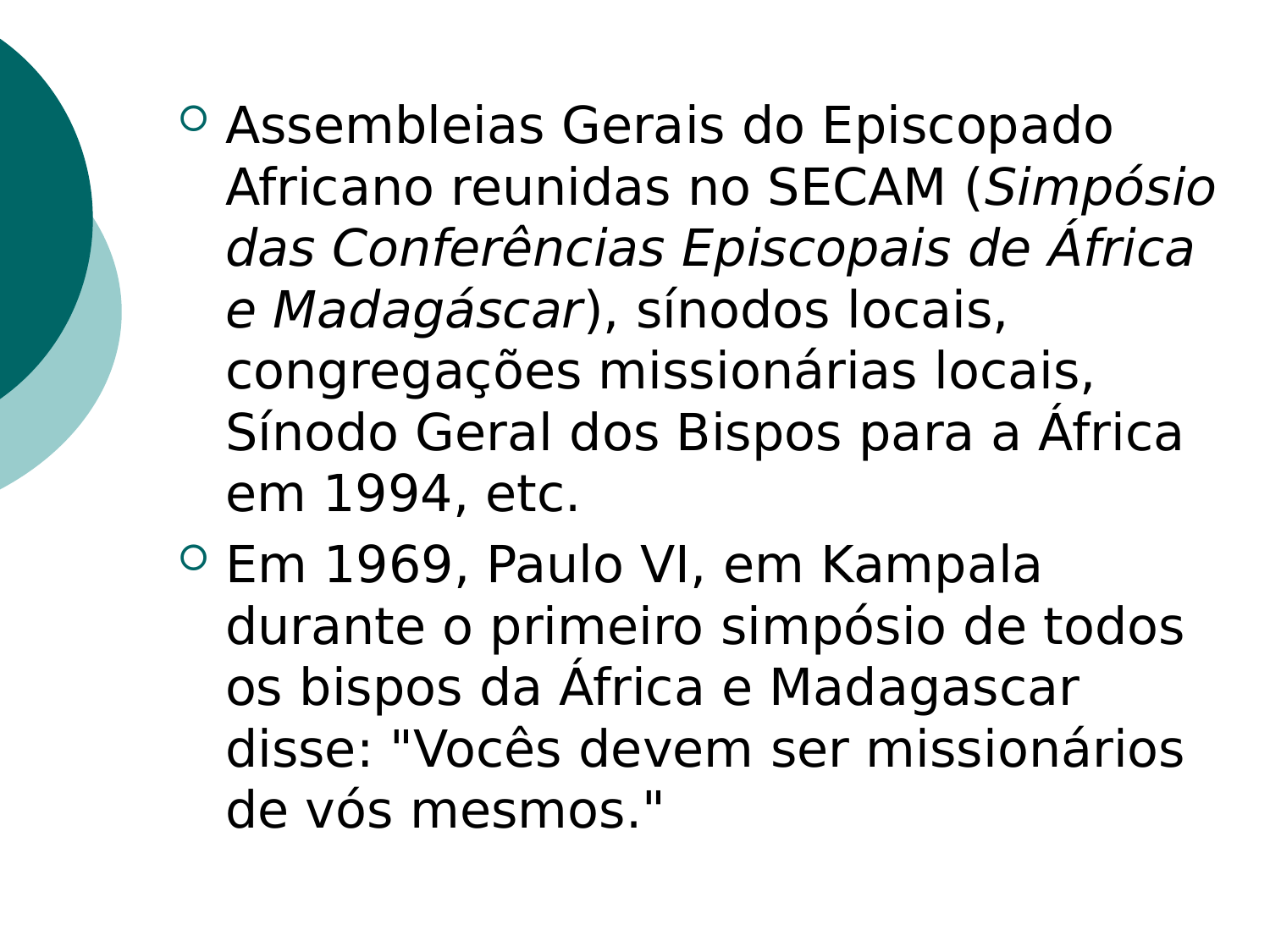

Assembleias Gerais do Episcopado Africano reunidas no SECAM (Simpósio das Conferências Episcopais de África e Madagáscar), sínodos locais, congregações missionárias locais, Sínodo Geral dos Bispos para a África em 1994, etc.
Em 1969, Paulo VI, em Kampala durante o primeiro simpósio de todos os bispos da África e Madagascar disse: "Vocês devem ser missionários de vós mesmos."